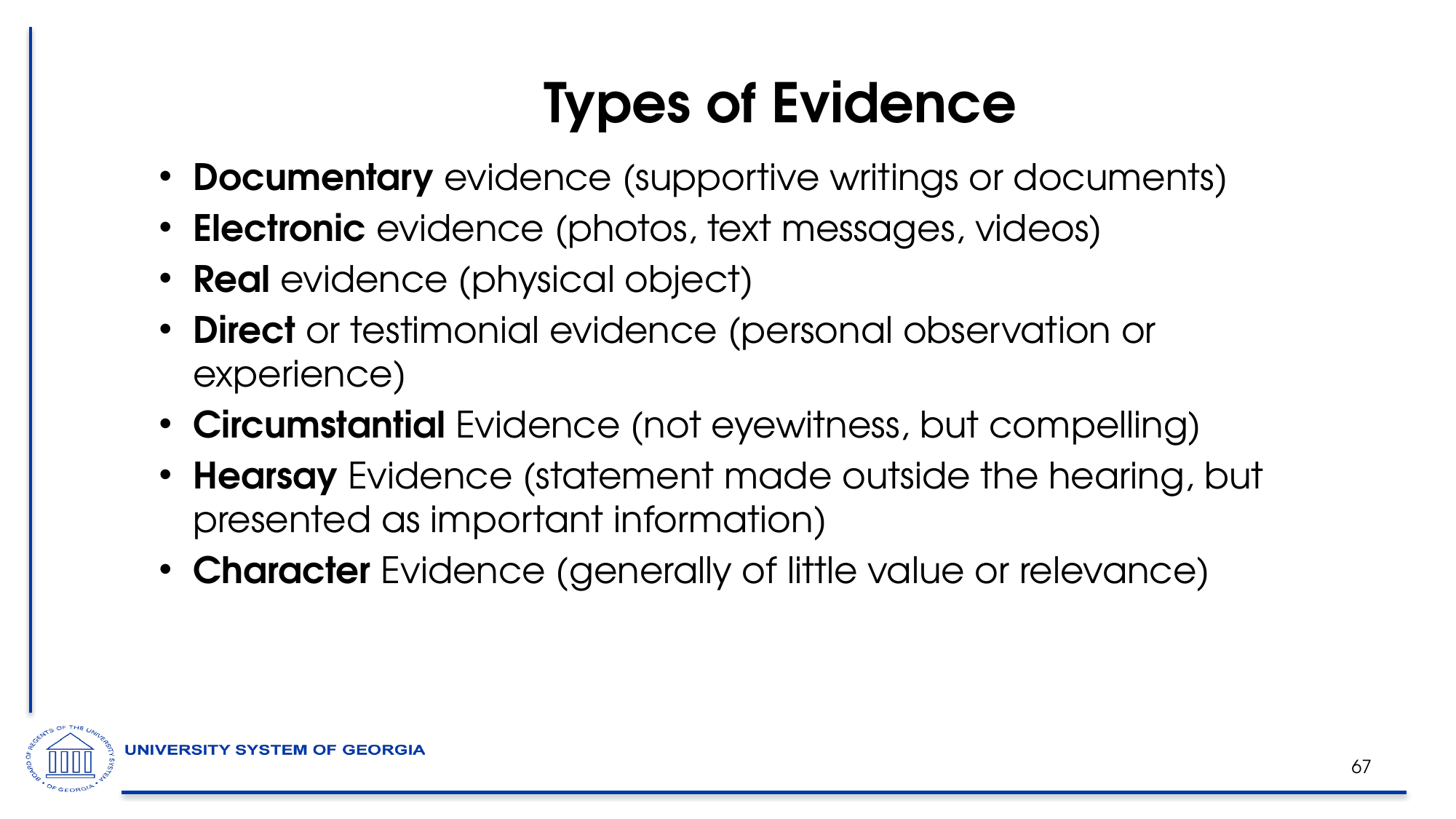

# Types of Evidence
Documentary evidence (supportive writings or documents)
Electronic evidence (photos, text messages, videos)
Real evidence (physical object)
Direct or testimonial evidence (personal observation or experience)
Circumstantial Evidence (not eyewitness, but compelling)
Hearsay Evidence (statement made outside the hearing, but presented as important information)
Character Evidence (generally of little value or relevance)

67